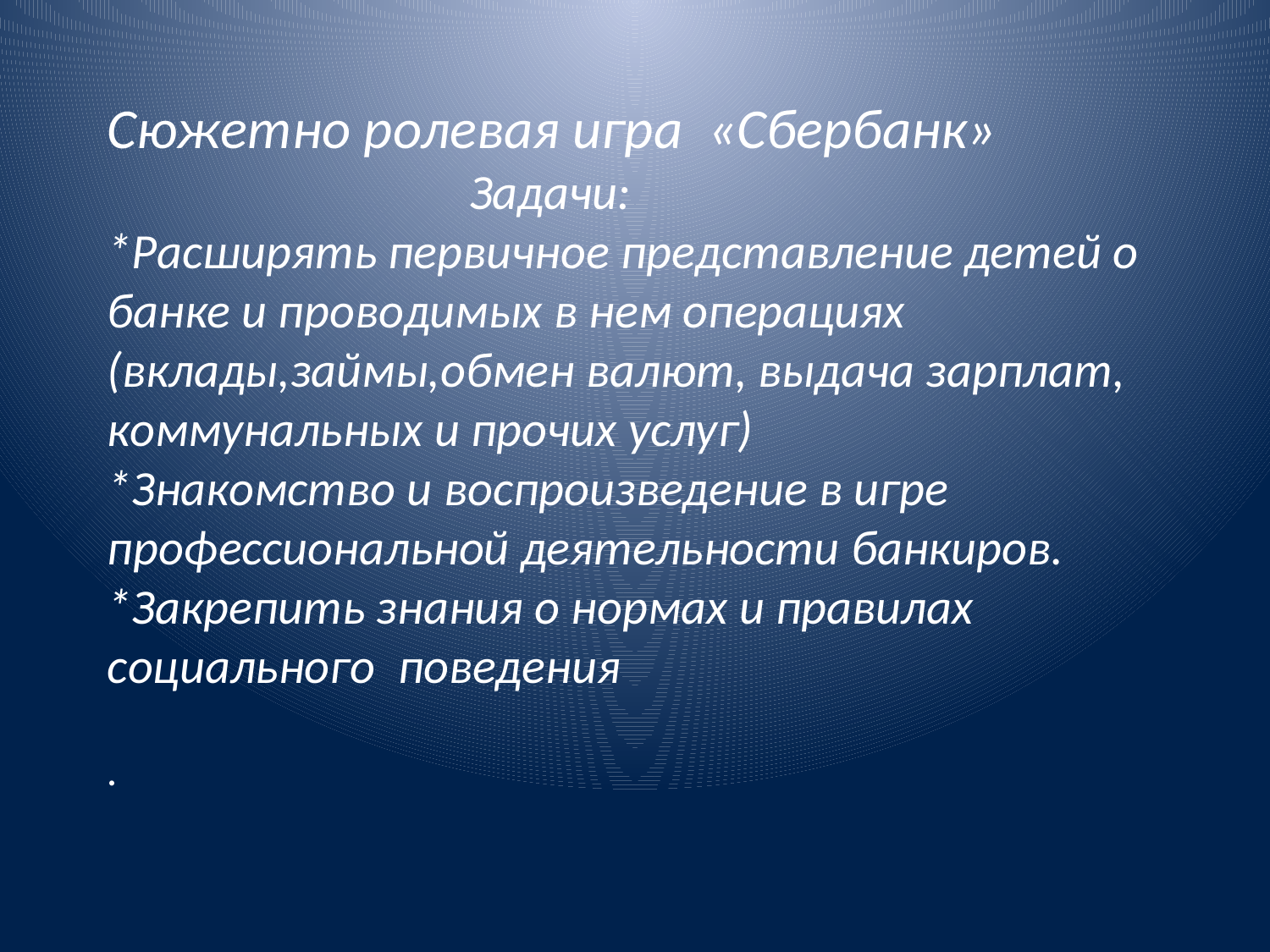

Сюжетно ролевая игра  «Сбербанк»
                                      Задачи:
*Расширять первичное представление детей о банке и проводимых в нем операциях (вклады,займы,обмен валют, выдача зарплат, коммунальных и прочих услуг)
*Знакомство и воспроизведение в игре профессиональной деятельности банкиров.
*Закрепить знания о нормах и правилах социального  поведения

.